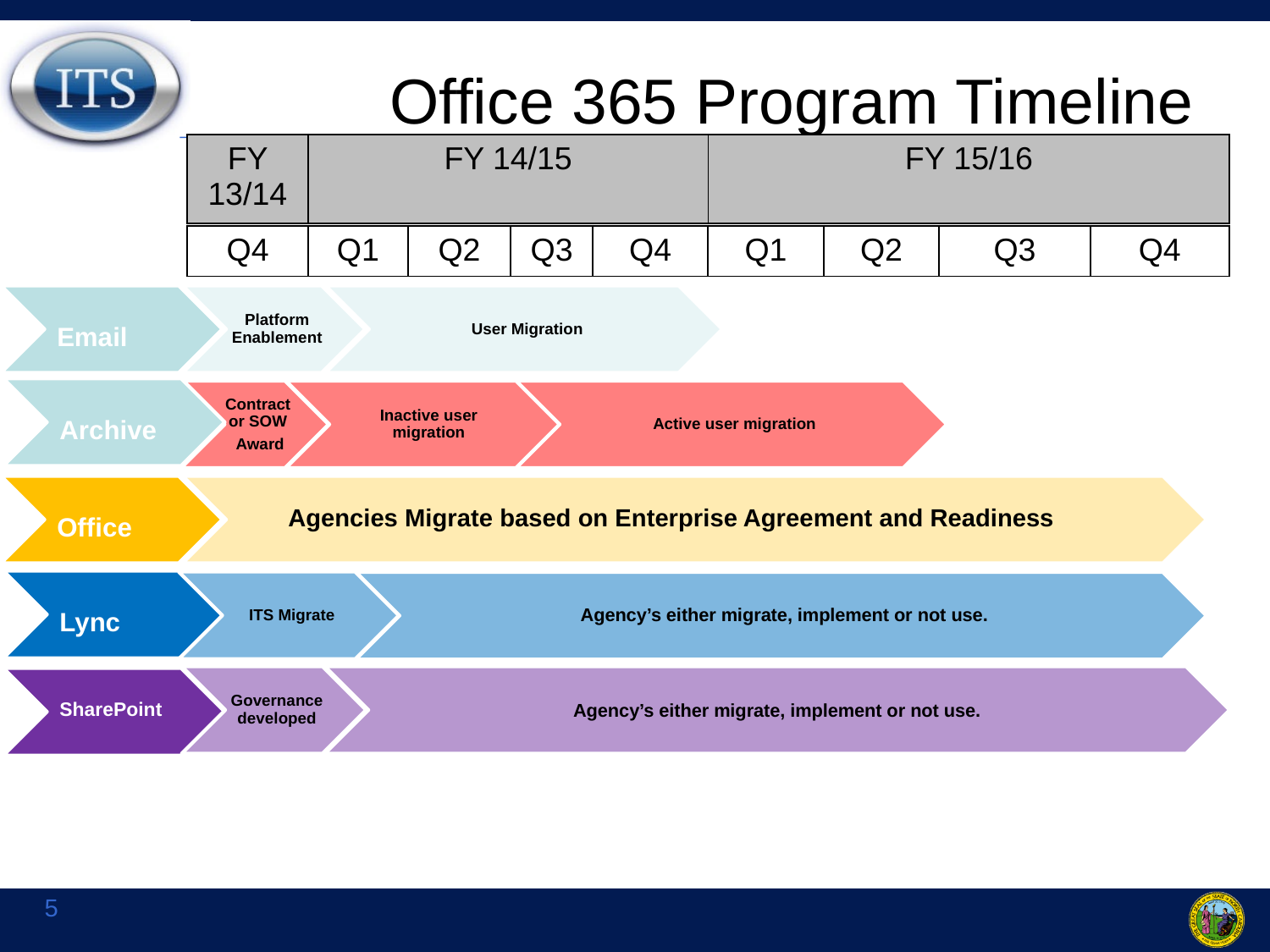

# Office 365 Program Timeline
| FY 13/14 | FY 14/15 | FY 15/16 |
| --- | --- | --- |
| Q4 | Q1 | Q2 | Q3 | Q4 | Q1 | Q2 | Q3 | Q4 |
| --- | --- | --- | --- | --- | --- | --- | --- | --- |

Email

Email

Platform Enablement

User Migration

Archive

Contract or SOW
 Award

Inactive user migration

Active user migration

Office

Agencies Migrate based on Enterprise Agreement and Readiness

Lync

ITS Migrate

Agency’s either migrate, implement or not use.

Governance developed

Agency’s either migrate, implement or not use.

SharePoint

5